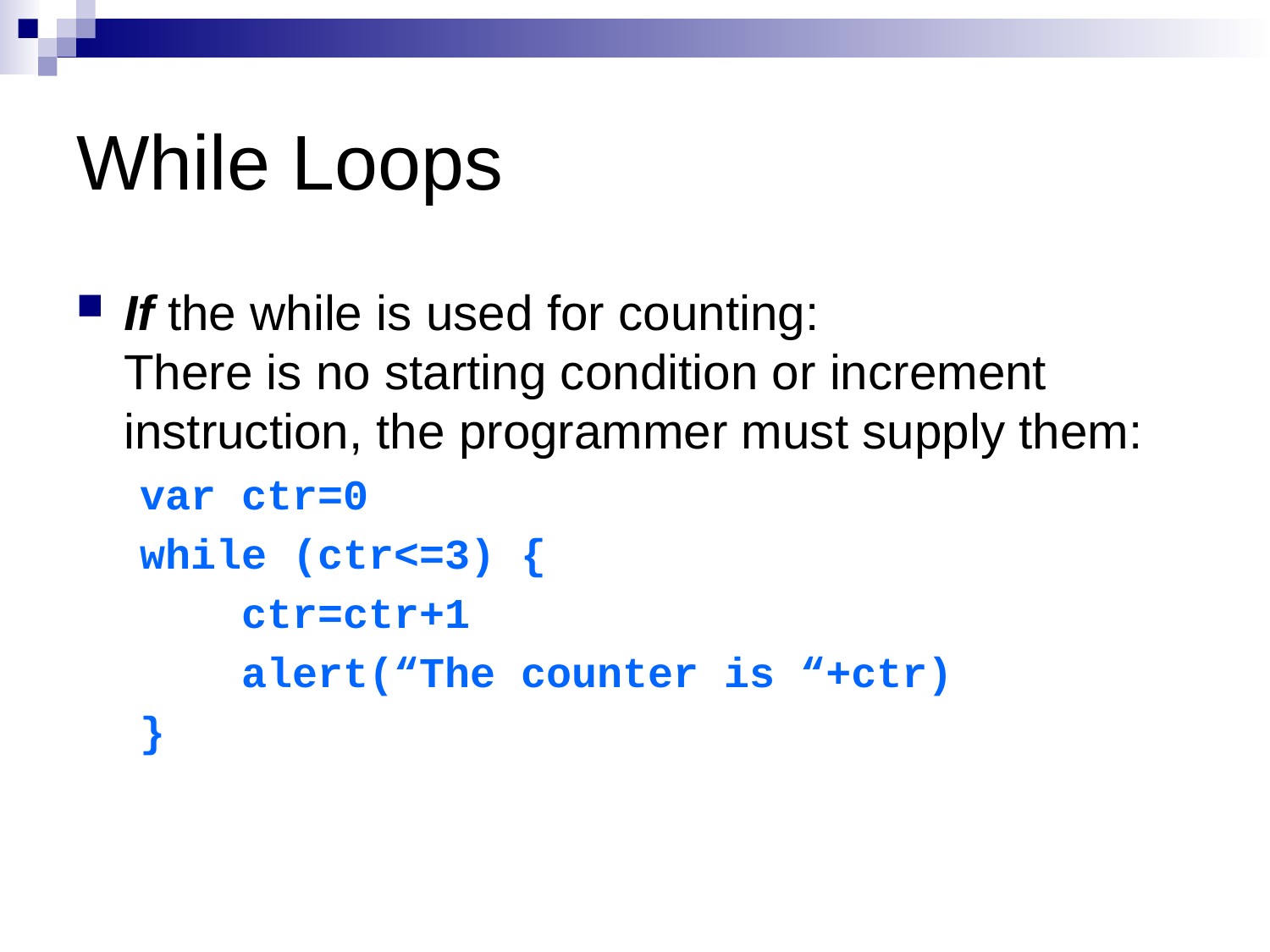

# While Loops
If the while is used for counting:
There is no starting condition or increment instruction, the programmer must supply them:
var ctr=0
while (ctr<=3) {
    ctr=ctr+1
    alert(“The counter is “+ctr)
}